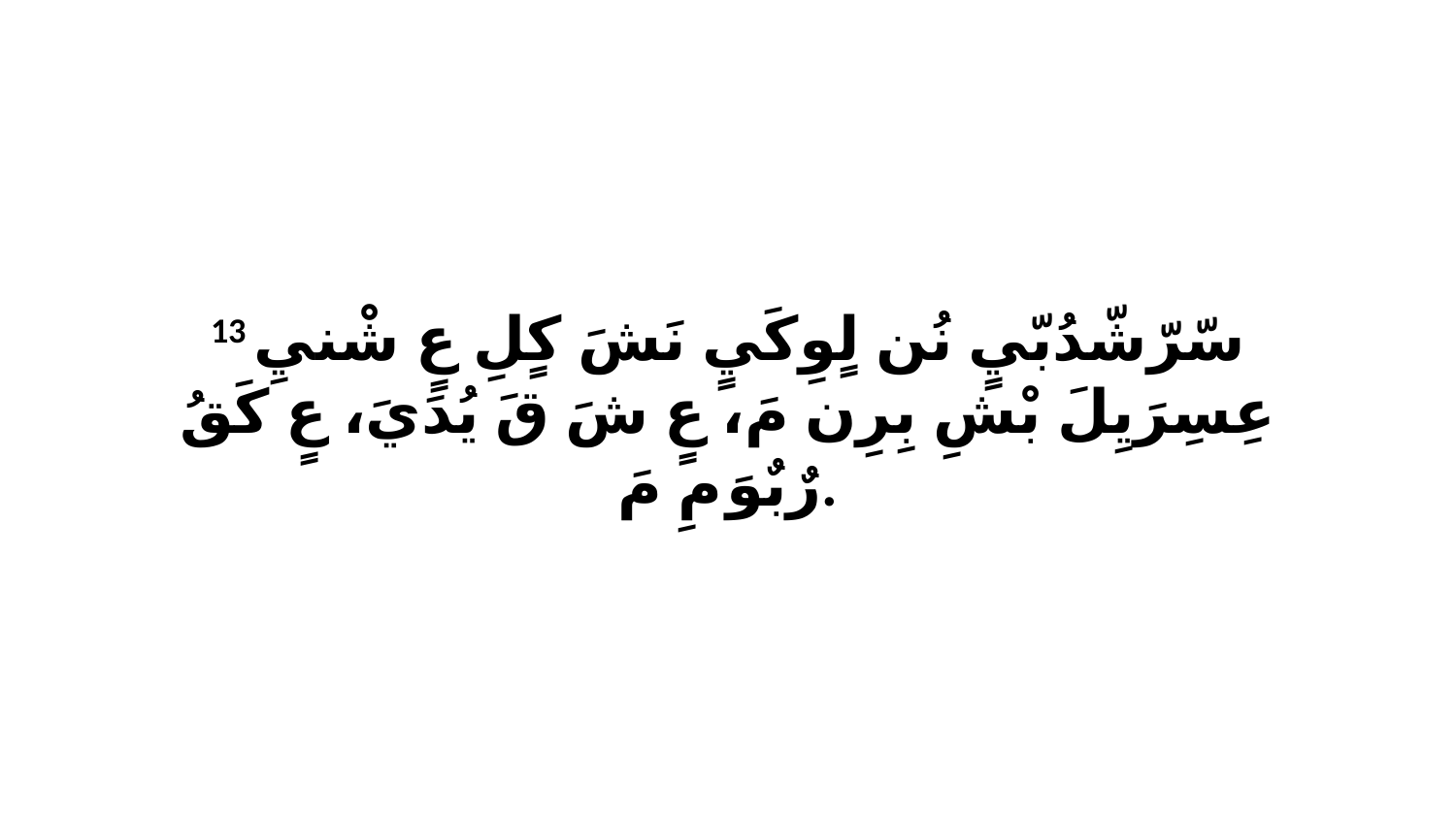

13 سّرّشّدُبّيٍ نُن لٍوِكَيٍ نَشَ كٍلِ عٍ شْنيِ عِسِرَيِلَ بْشِ بِرِن مَ، عٍ شَ قَ يُدَيَ، عٍ كَقُ رٌبٌوَ مِ مَ.